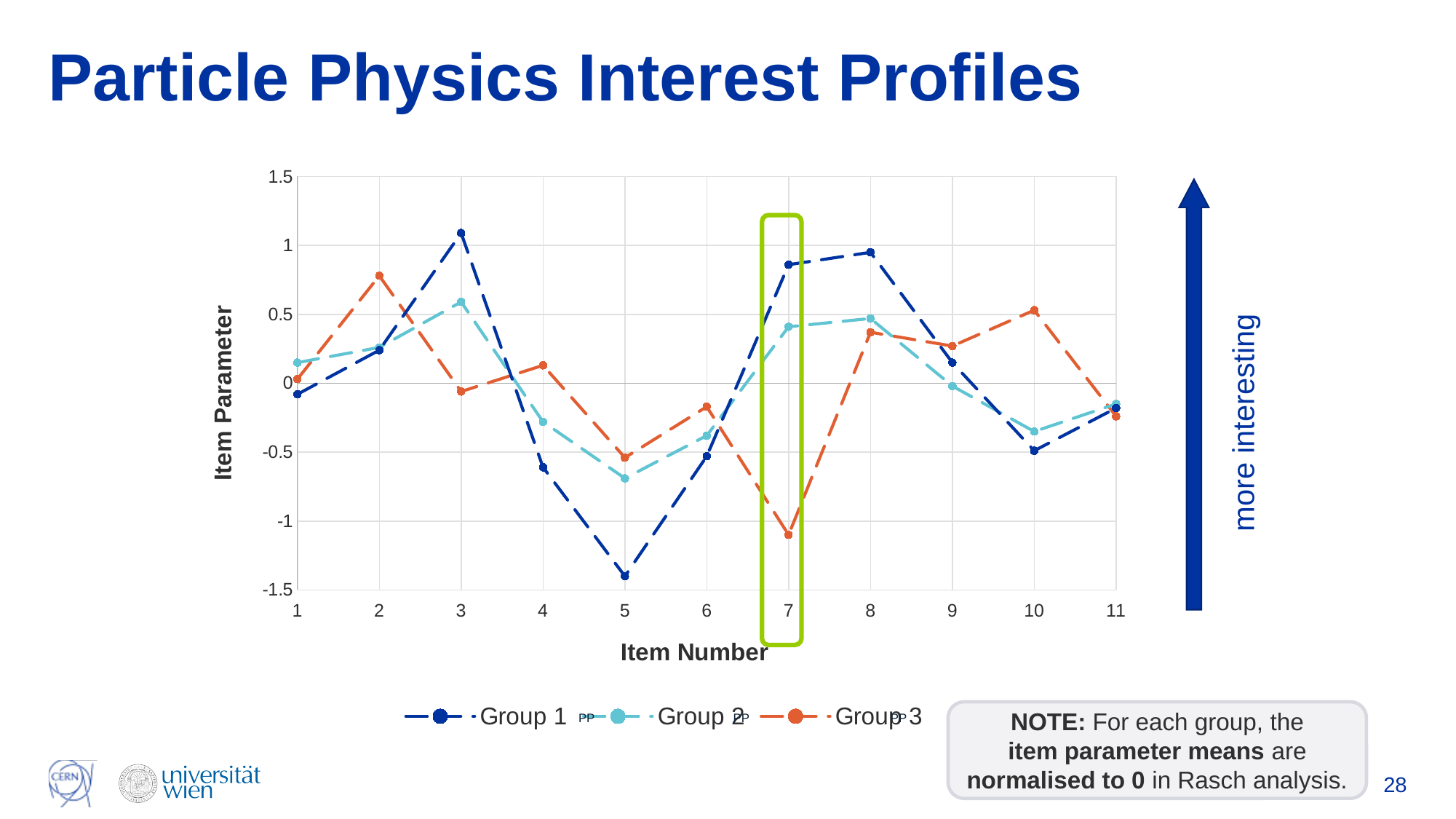

# Particle Physics Interest Profiles

### Chart

| Category | Group 1 | Group 2 | Group 3 |
|---|---|---|---|

more interesting
PP
PP
PP
NOTE: For each group, the
item parameter means are normalised to 0 in Rasch analysis.
28